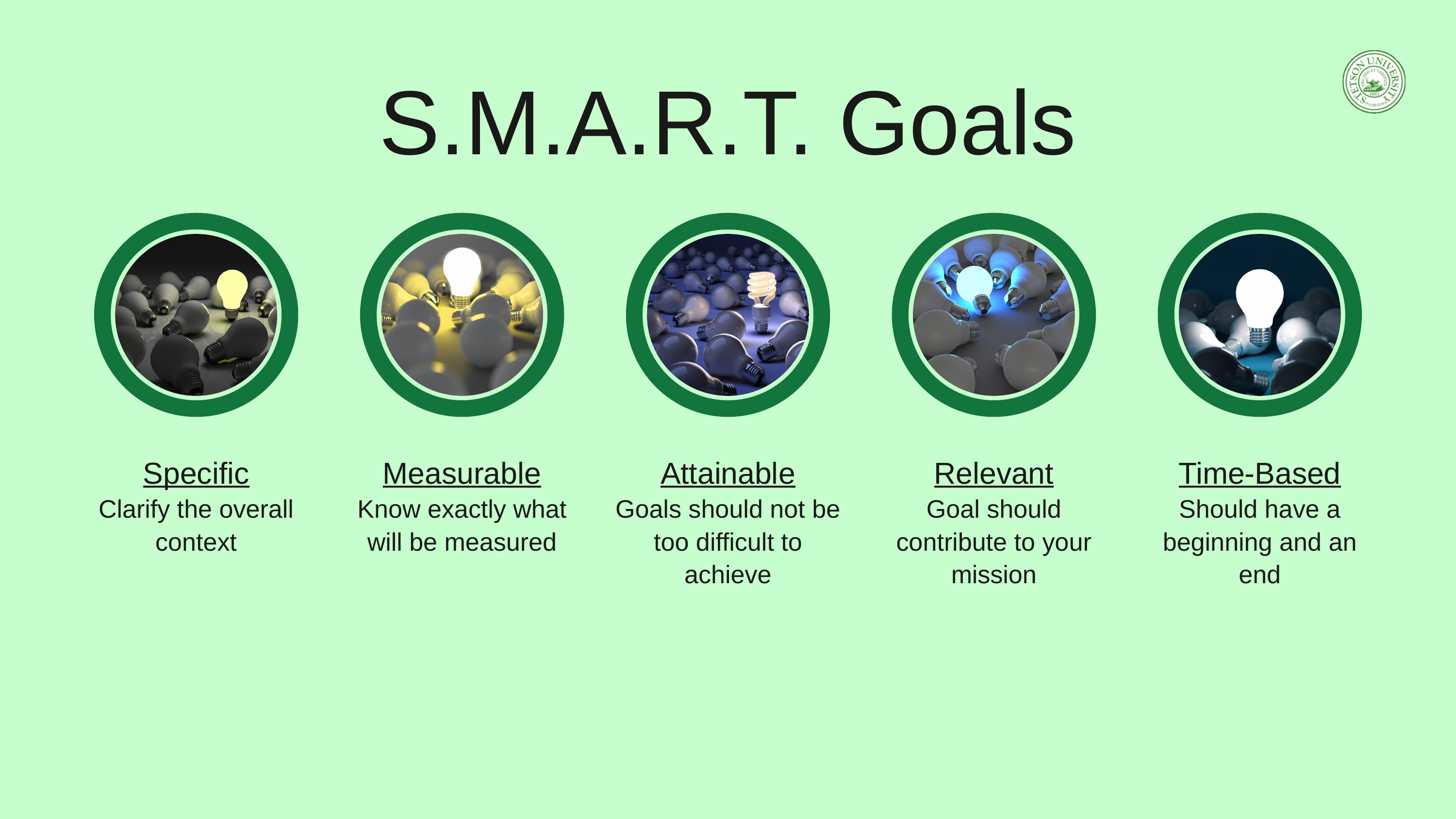

S.M.A.R.T. Goals

Specific
Clarify the overall context
Measurable
Know exactly what will be measured
Attainable
Goals should not be too difficult to achieve
Relevant
Goal should contribute to your mission
Time-Based
Should have a beginning and an end